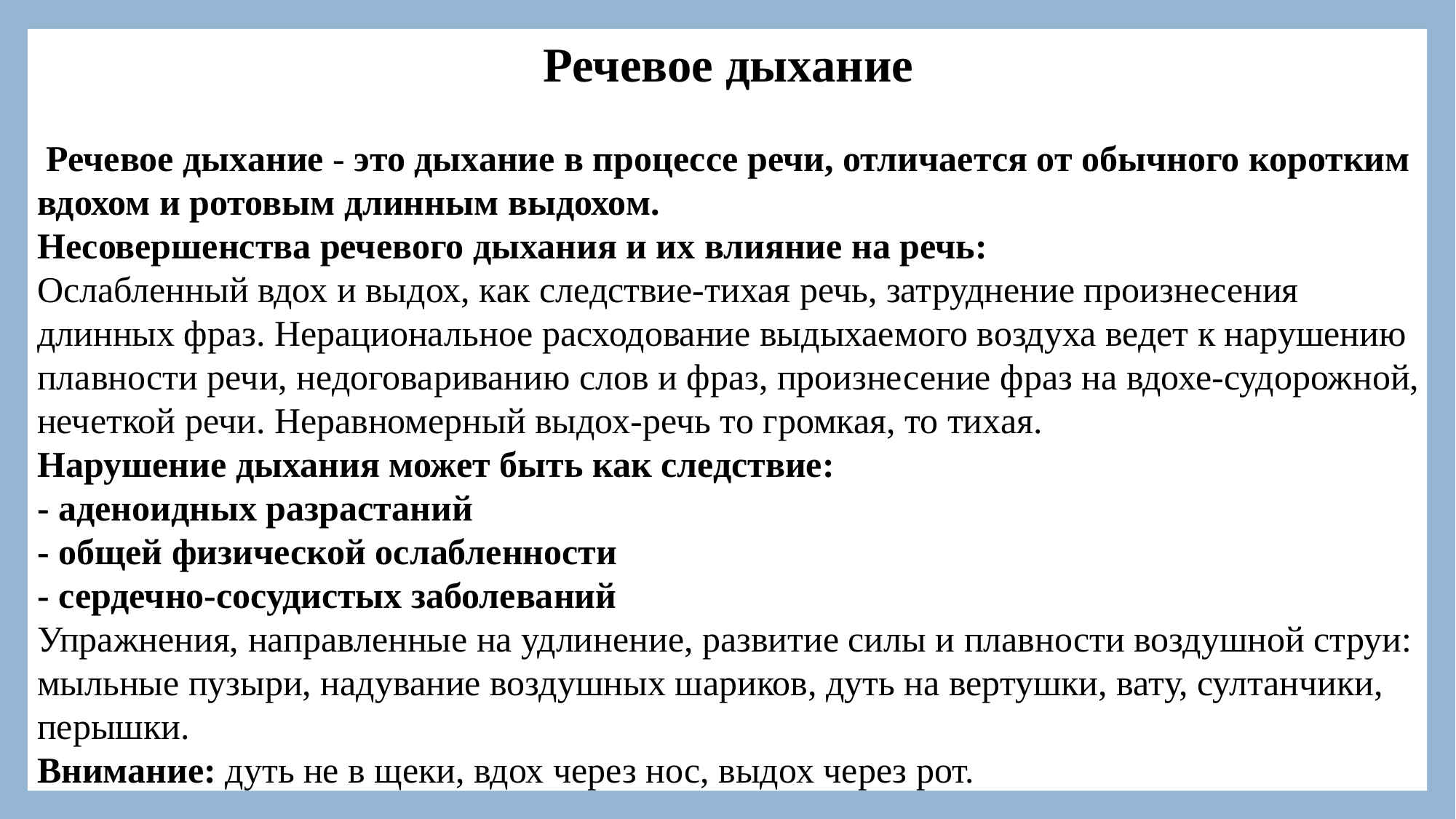

Речевое дыхание

 Речевое дыхание - это дыхание в процессе речи, отличается от обычного коротким вдохом и ротовым длинным выдохом.
Несовершенства речевого дыхания и их влияние на речь:
Ослабленный вдох и выдох, как следствие-тихая речь, затруднение произнесения длинных фраз. Нерациональное расходование выдыхаемого воздуха ведет к нарушению плавности речи, недоговариванию слов и фраз, произнесение фраз на вдохе-судорожной, нечеткой речи. Неравномерный выдох-речь то громкая, то тихая.
Нарушение дыхания может быть как следствие:
- аденоидных разрастаний
- общей физической ослабленности
- сердечно-сосудистых заболеваний
Упражнения, направленные на удлинение, развитие силы и плавности воздушной струи: мыльные пузыри, надувание воздушных шариков, дуть на вертушки, вату, султанчики, перышки.
Внимание: дуть не в щеки, вдох через нос, выдох через рот.